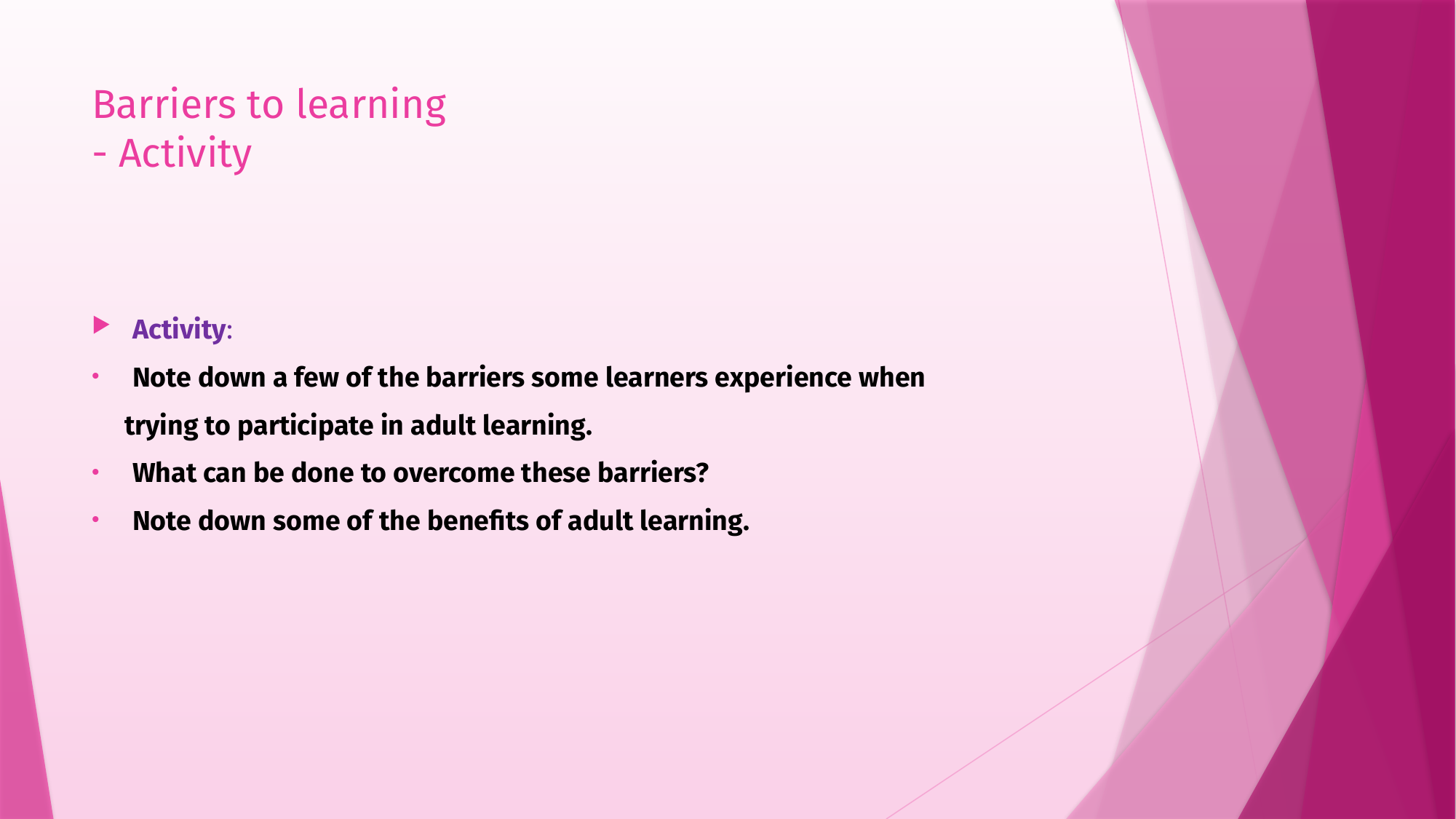

# Barriers to learning - Activity

Activity:
Note down a few of the barriers some learners experience when
     trying to participate in adult learning.
What can be done to overcome these barriers?
Note down some of the benefits of adult learning.